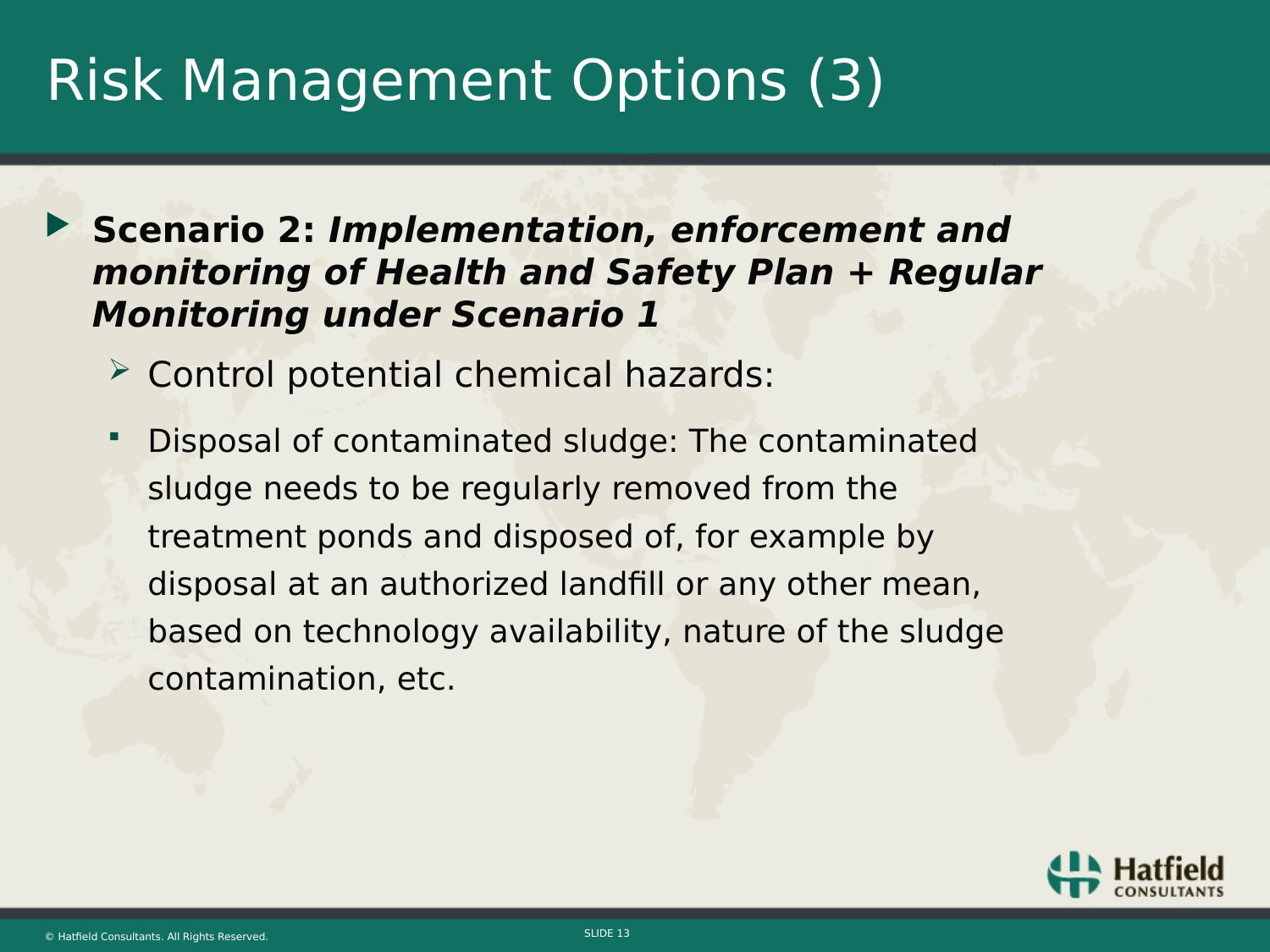

# Risk Management Options (3)
Scenario 2: Implementation, enforcement and monitoring of Health and Safety Plan + Regular Monitoring under Scenario 1
Control potential chemical hazards:
Disposal of contaminated sludge: The contaminated sludge needs to be regularly removed from the treatment ponds and disposed of, for example by disposal at an authorized landfill or any other mean, based on technology availability, nature of the sludge contamination, etc.